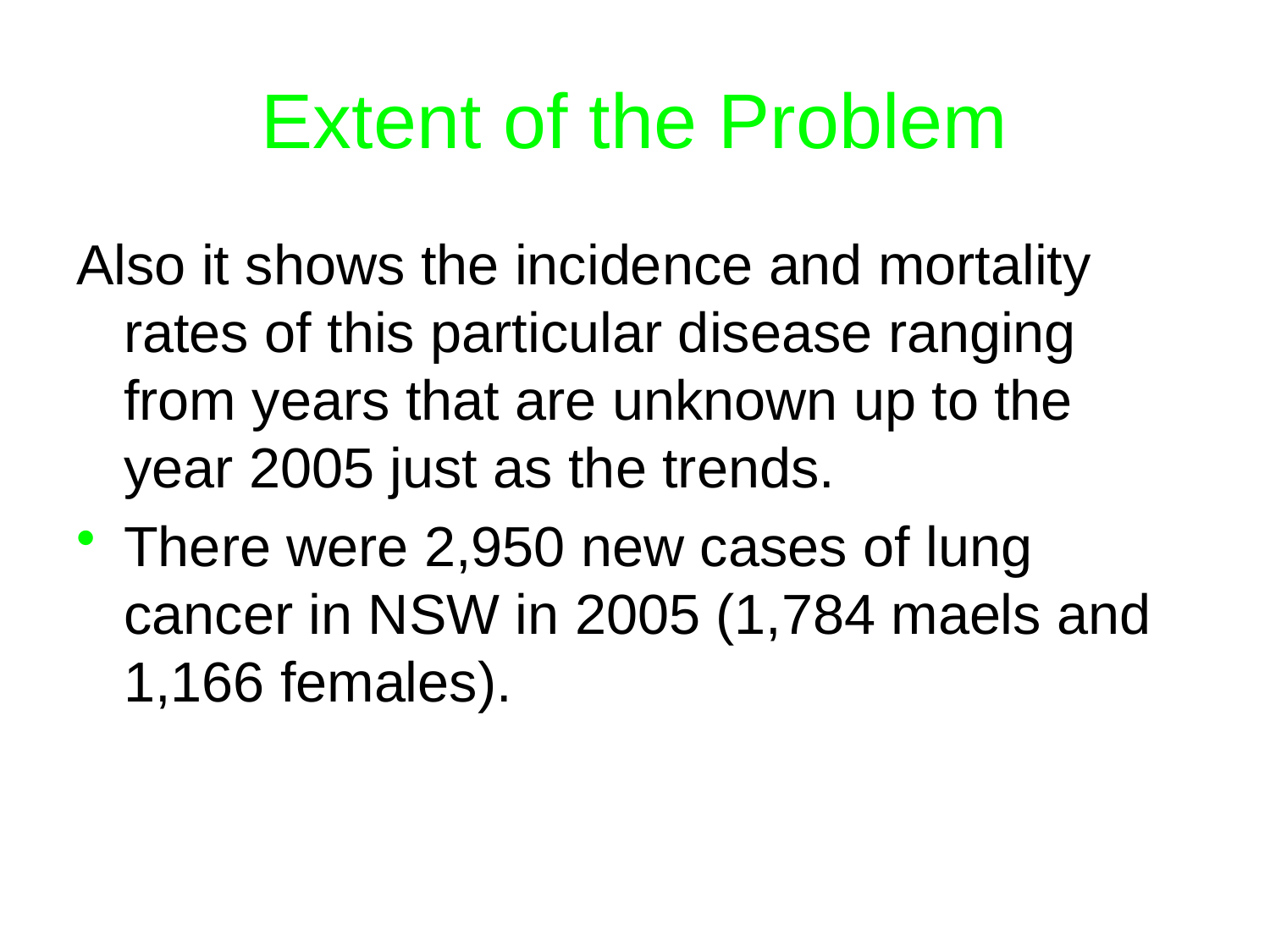

# Extent of the Problem
Also it shows the incidence and mortality rates of this particular disease ranging from years that are unknown up to the year 2005 just as the trends.
There were 2,950 new cases of lung cancer in NSW in 2005 (1,784 maels and 1,166 females).